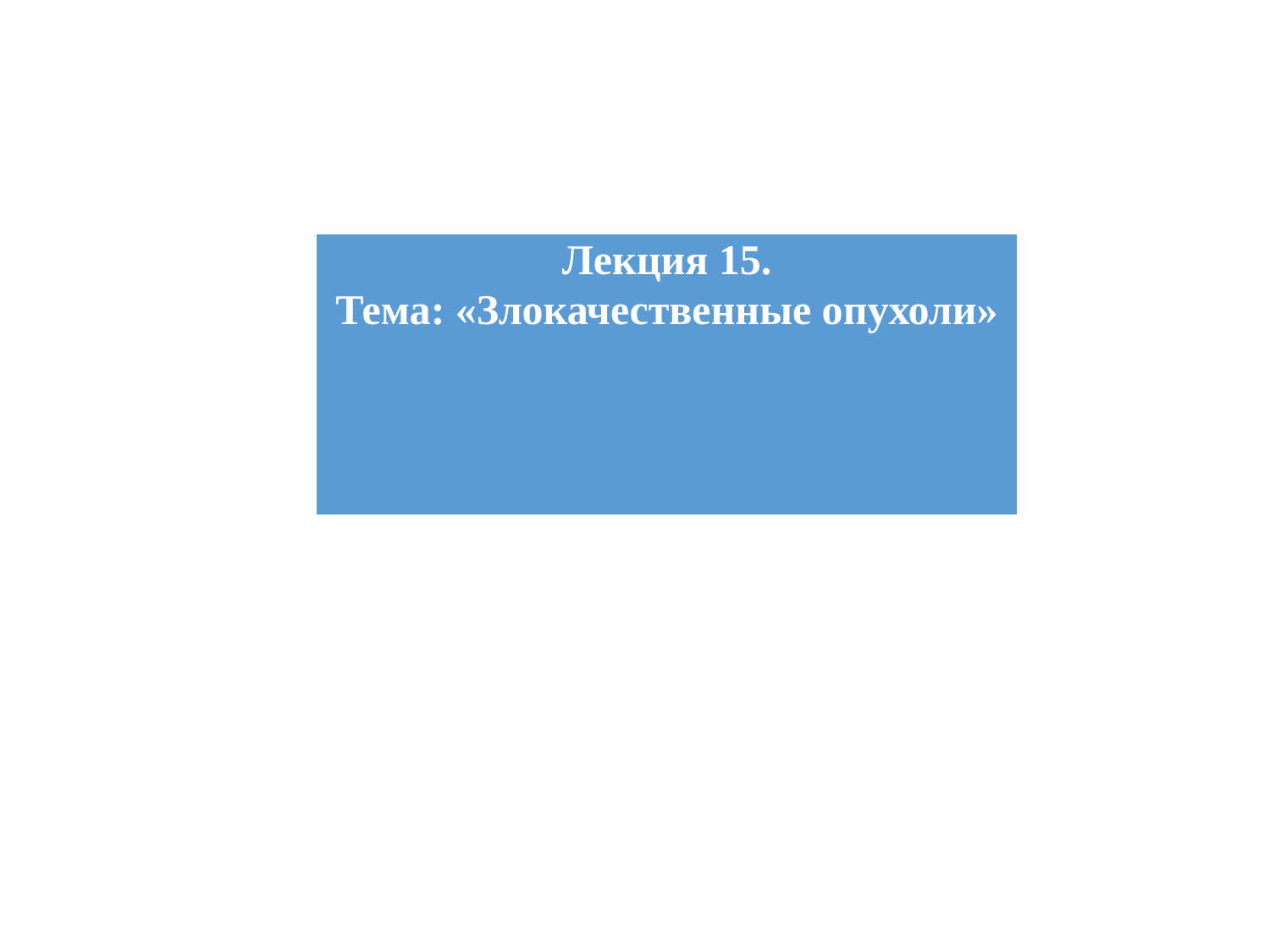

| Лекция 15. Тема: «Злокачественные опухоли» |
| --- |